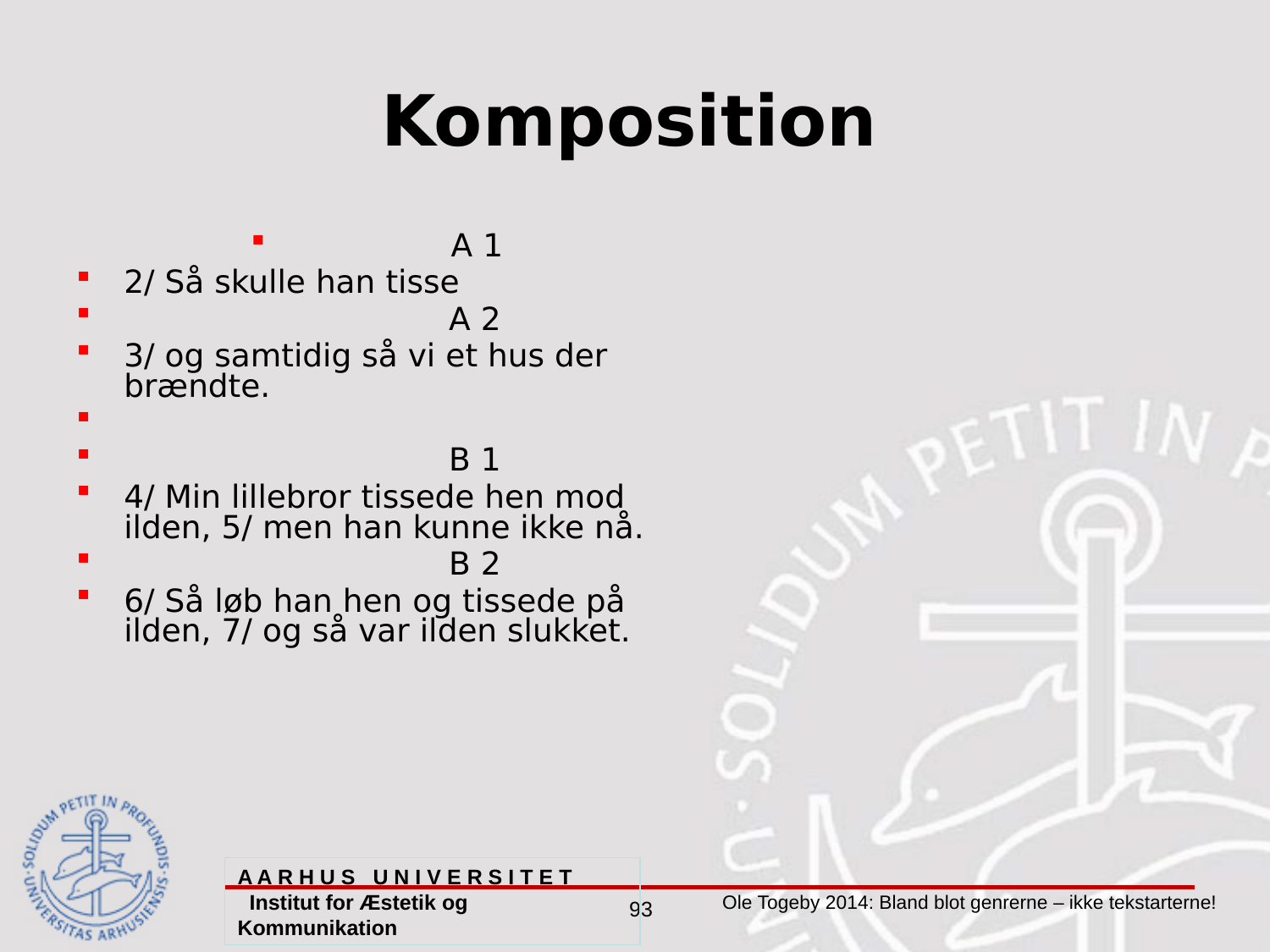

# Komposition
               A 1
2/ Så skulle han tisse
                                A 2
3/ og samtidig så vi et hus der brændte.

                                B 1
4/ Min lillebror tissede hen mod ilden, 5/ men han kunne ikke nå.
                                B 2
6/ Så løb han hen og tissede på ilden, 7/ og så var ilden slukket.

A A R H U S   U N I V E R S I T E T            Institut for Æstetik og Kommunikation